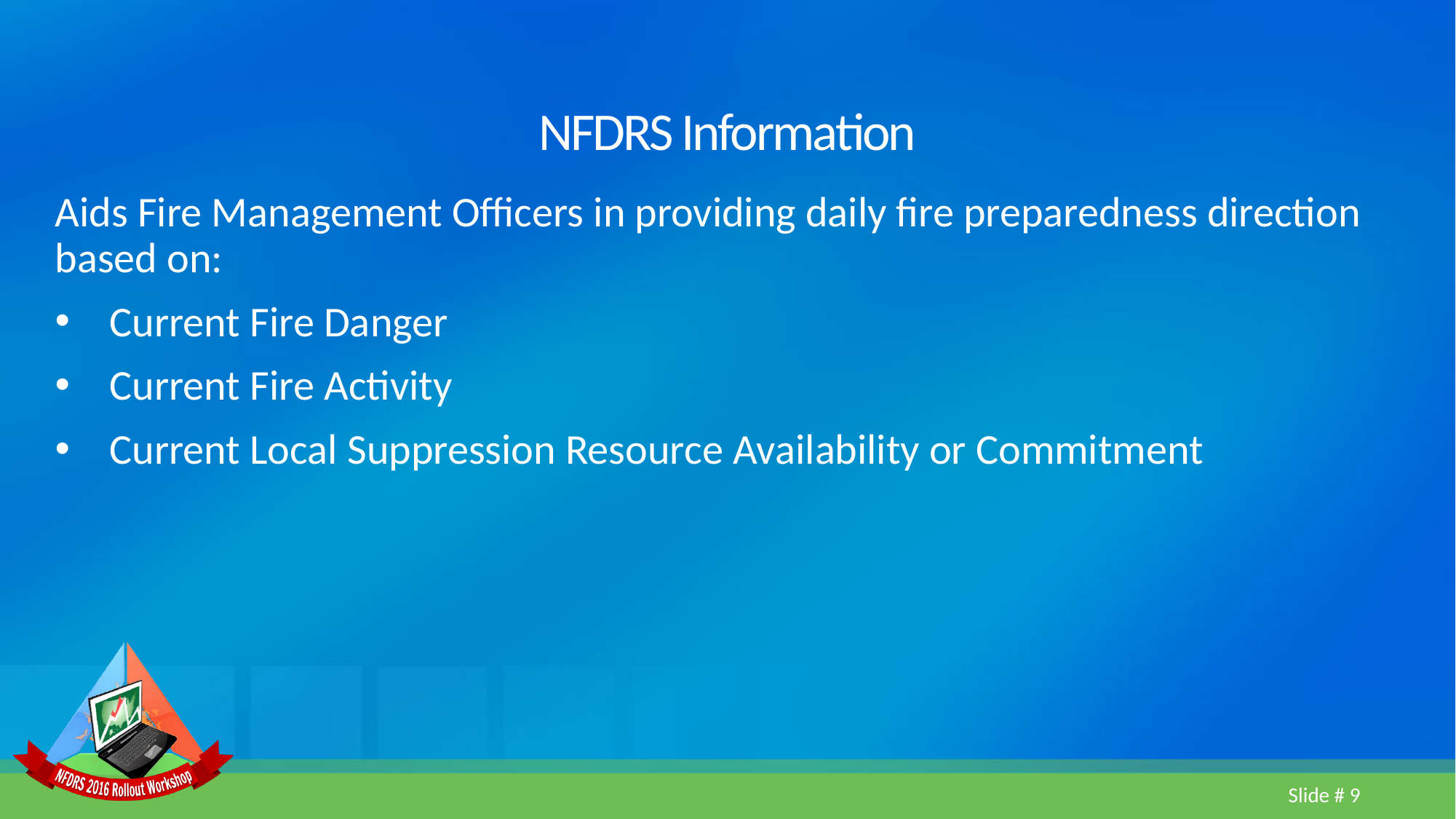

# NFDRS Information
Aids Fire Management Officers in providing daily fire preparedness direction based on:
Current Fire Danger
Current Fire Activity
Current Local Suppression Resource Availability or Commitment